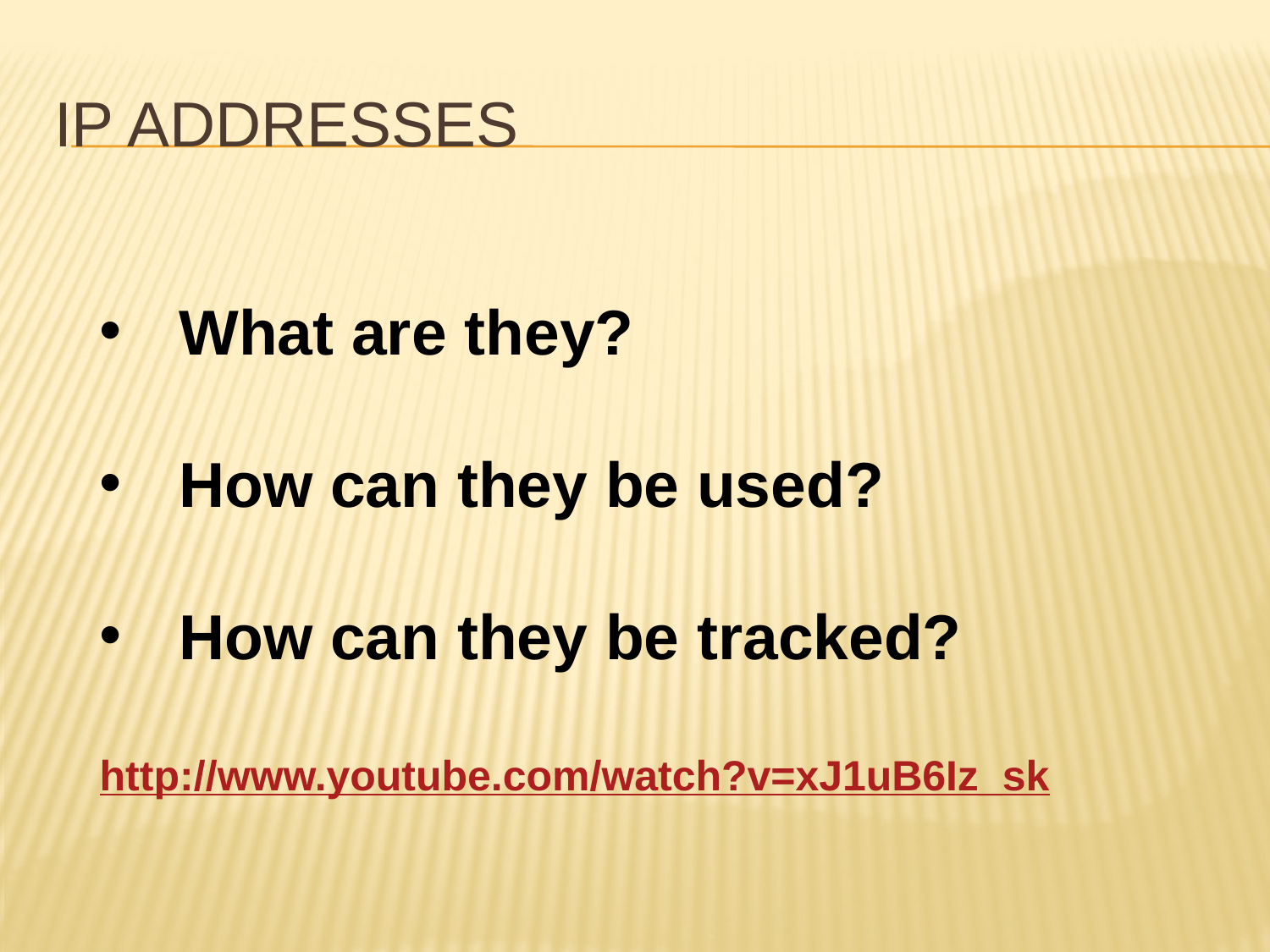

# IP Addresses
What are they?

How can they be used?

How can they be tracked?

http://www.youtube.com/watch?v=xJ1uB6Iz_sk